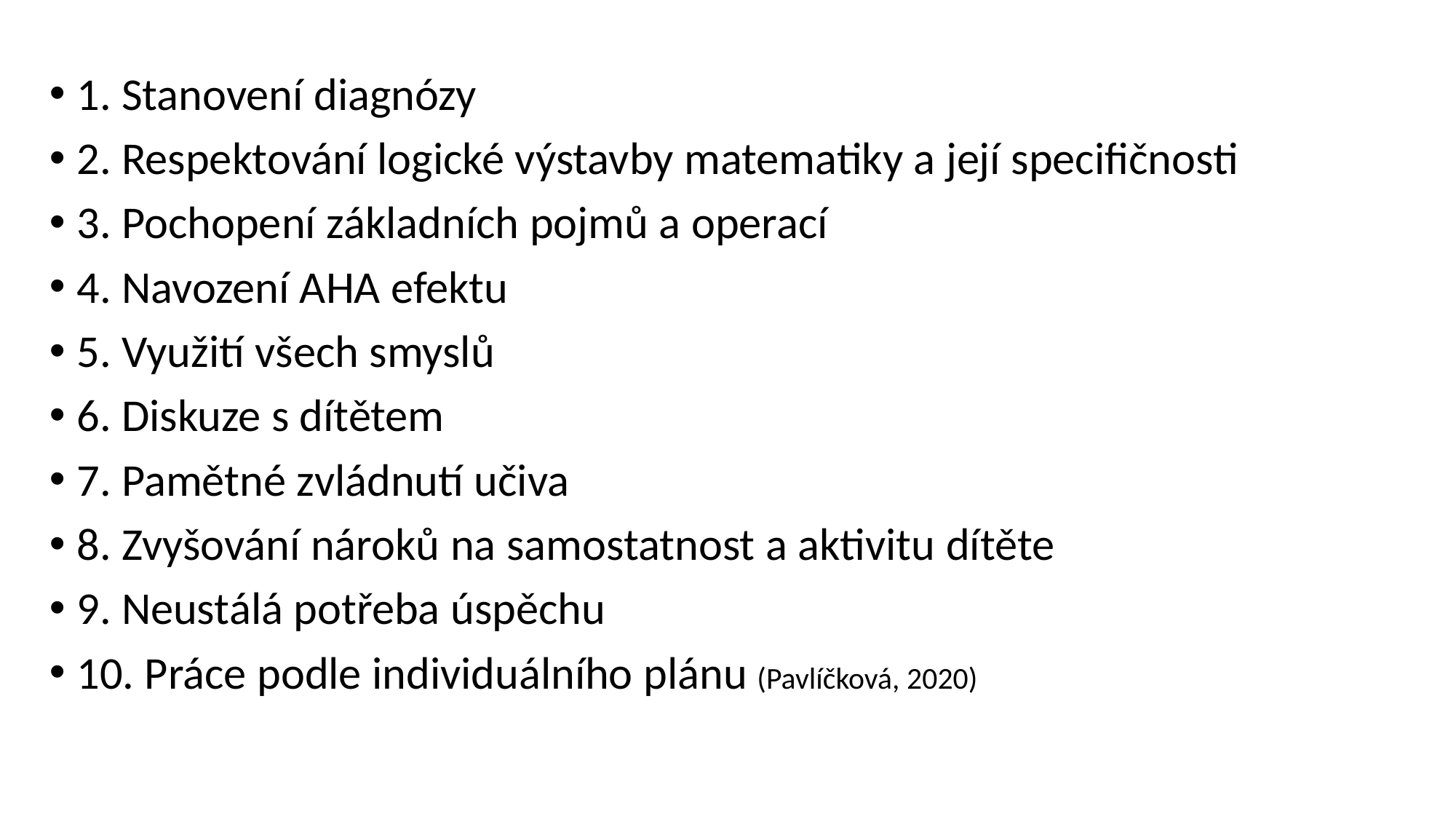

#
1. Stanovení diagnózy
2. Respektování logické výstavby matematiky a její specifičnosti
3. Pochopení základních pojmů a operací
4. Navození AHA efektu
5. Využití všech smyslů
6. Diskuze s dítětem
7. Pamětné zvládnutí učiva
8. Zvyšování nároků na samostatnost a aktivitu dítěte
9. Neustálá potřeba úspěchu
10. Práce podle individuálního plánu (Pavlíčková, 2020)